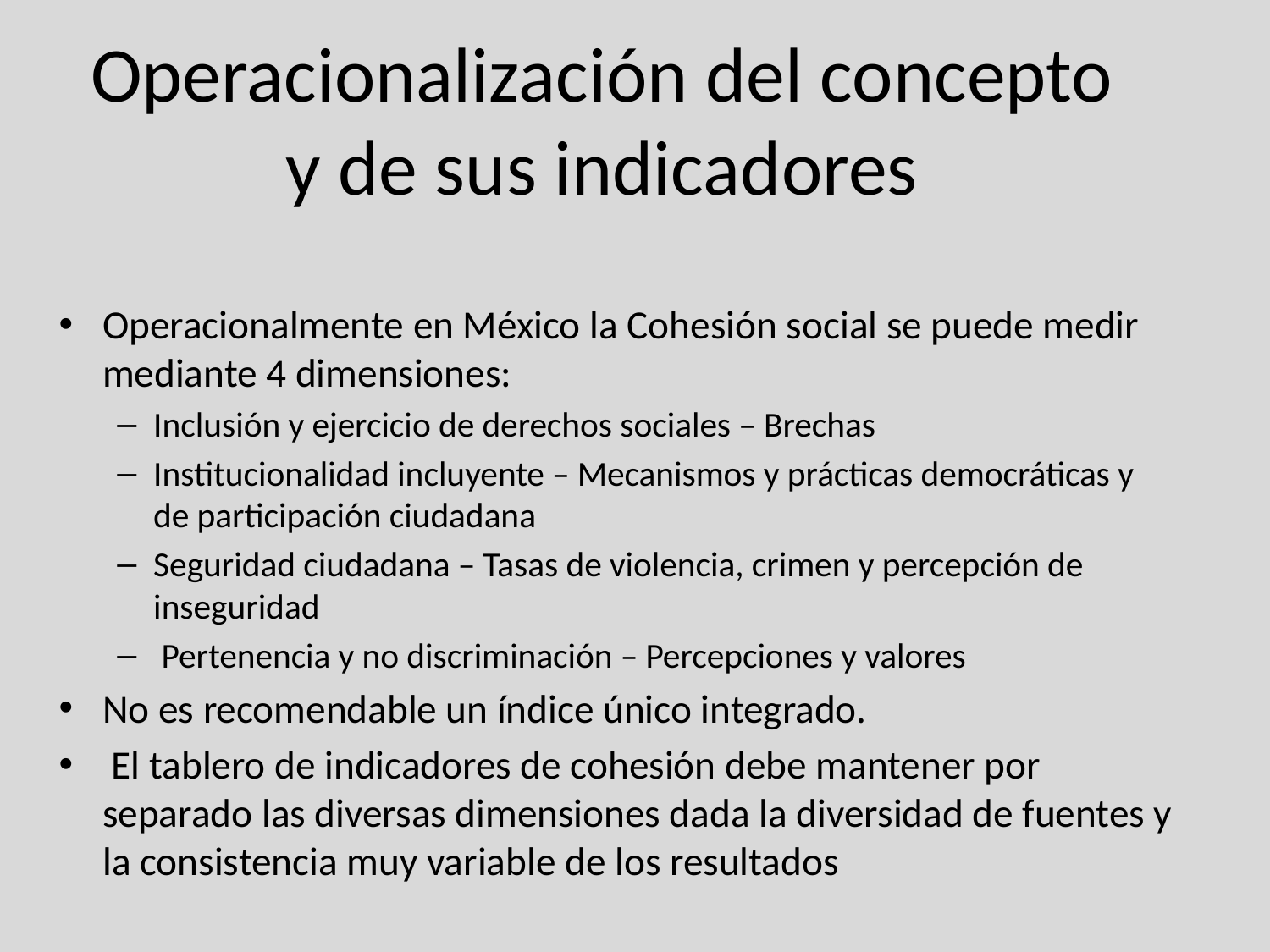

# Operacionalización del concepto y de sus indicadores
Operacionalmente en México la Cohesión social se puede medir mediante 4 dimensiones:
Inclusión y ejercicio de derechos sociales – Brechas
Institucionalidad incluyente – Mecanismos y prácticas democráticas y de participación ciudadana
Seguridad ciudadana – Tasas de violencia, crimen y percepción de inseguridad
 Pertenencia y no discriminación – Percepciones y valores
No es recomendable un índice único integrado.
 El tablero de indicadores de cohesión debe mantener por separado las diversas dimensiones dada la diversidad de fuentes y la consistencia muy variable de los resultados